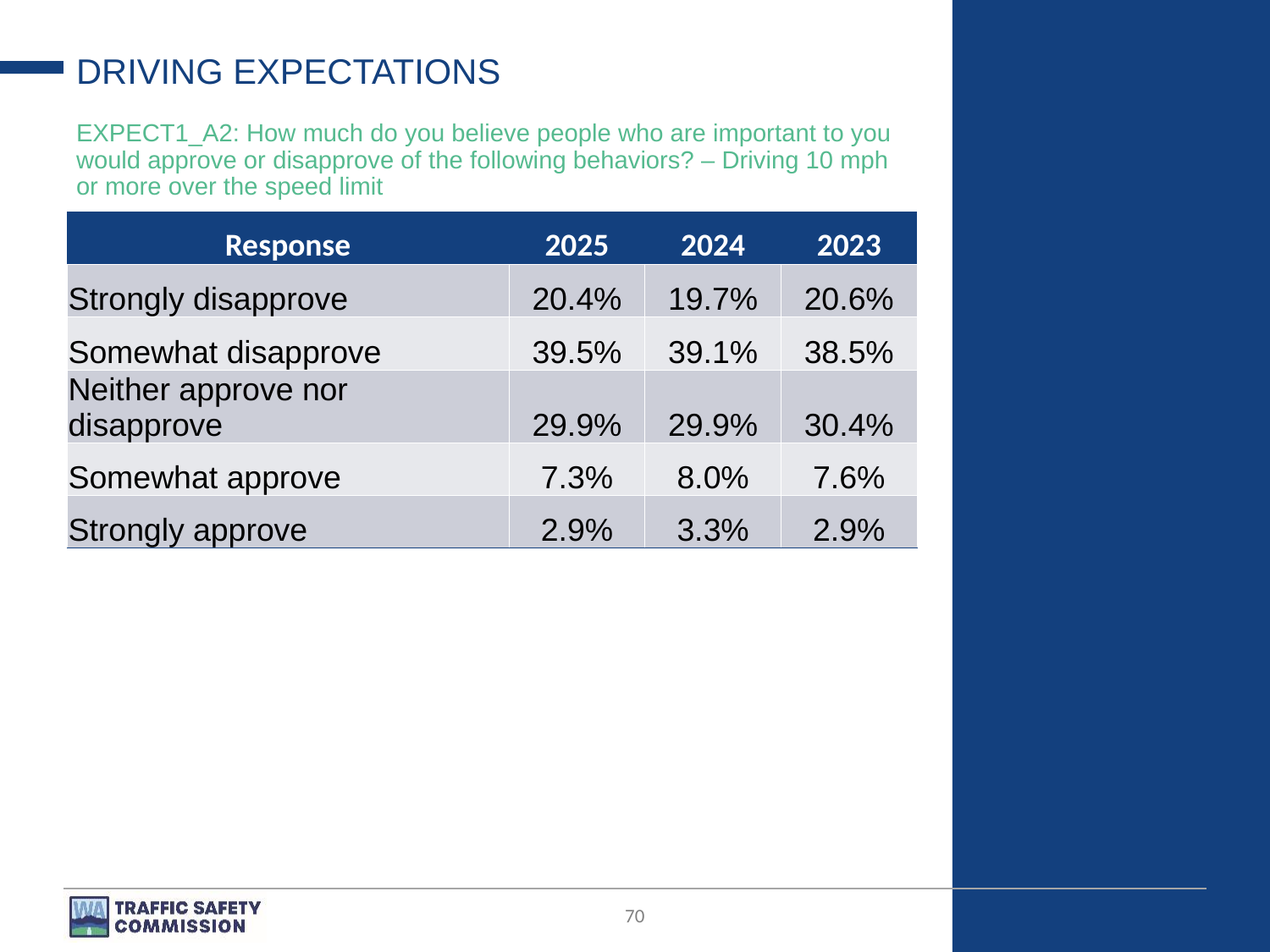

# DRIVING EXPECTATIONS
EXPECT1_A2: How much do you believe people who are important to you would approve or disapprove of the following behaviors? – Driving 10 mph or more over the speed limit
| Response | 2025 | 2024 | 2023 |
| --- | --- | --- | --- |
| Strongly disapprove | 20.4% | 19.7% | 20.6% |
| Somewhat disapprove | 39.5% | 39.1% | 38.5% |
| Neither approve nor disapprove | 29.9% | 29.9% | 30.4% |
| Somewhat approve | 7.3% | 8.0% | 7.6% |
| Strongly approve | 2.9% | 3.3% | 2.9% |